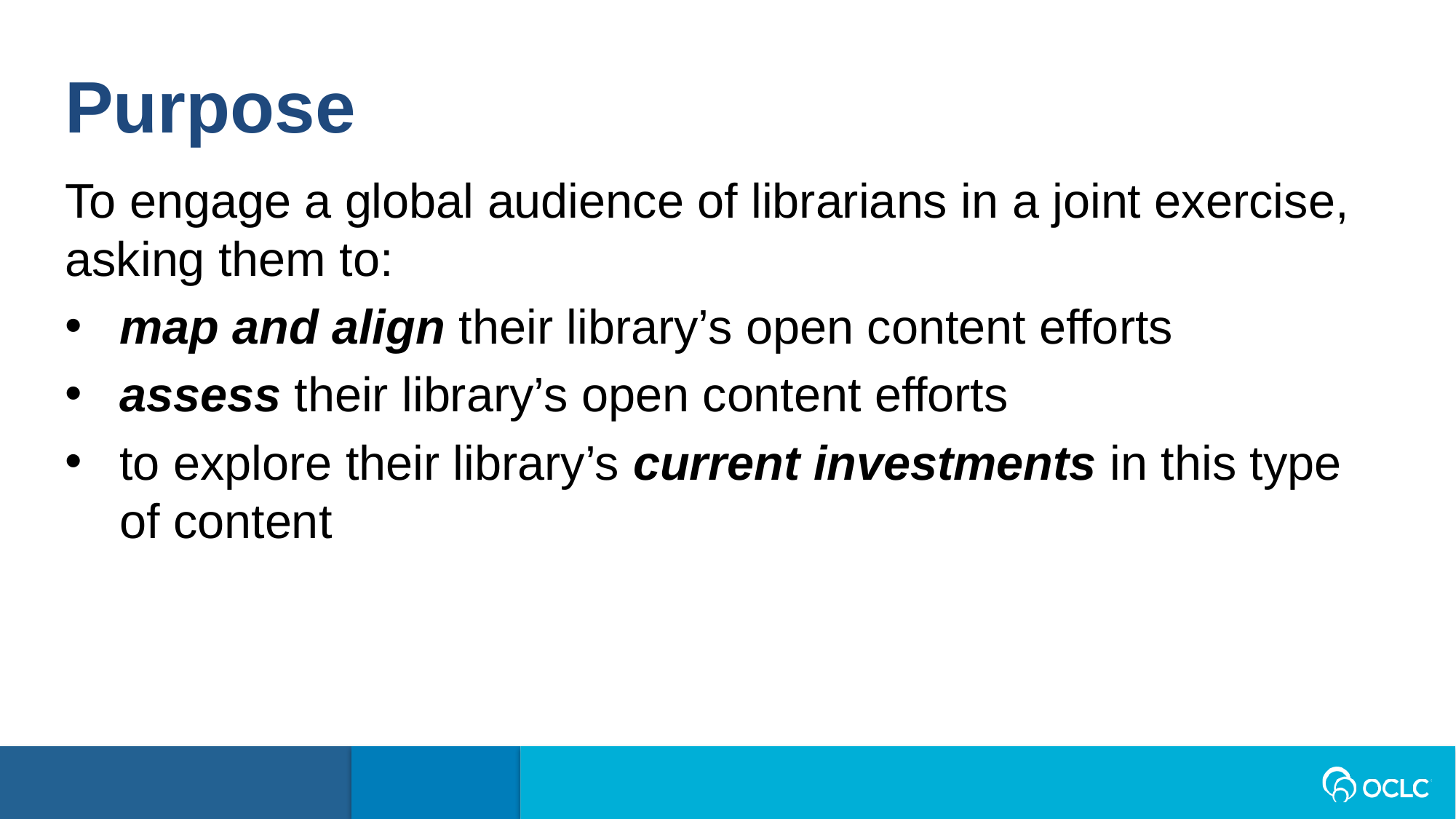

Purpose
To engage a global audience of librarians in a joint exercise, asking them to:
map and align their library’s open content efforts
assess their library’s open content efforts
to explore their library’s current investments in this type of content